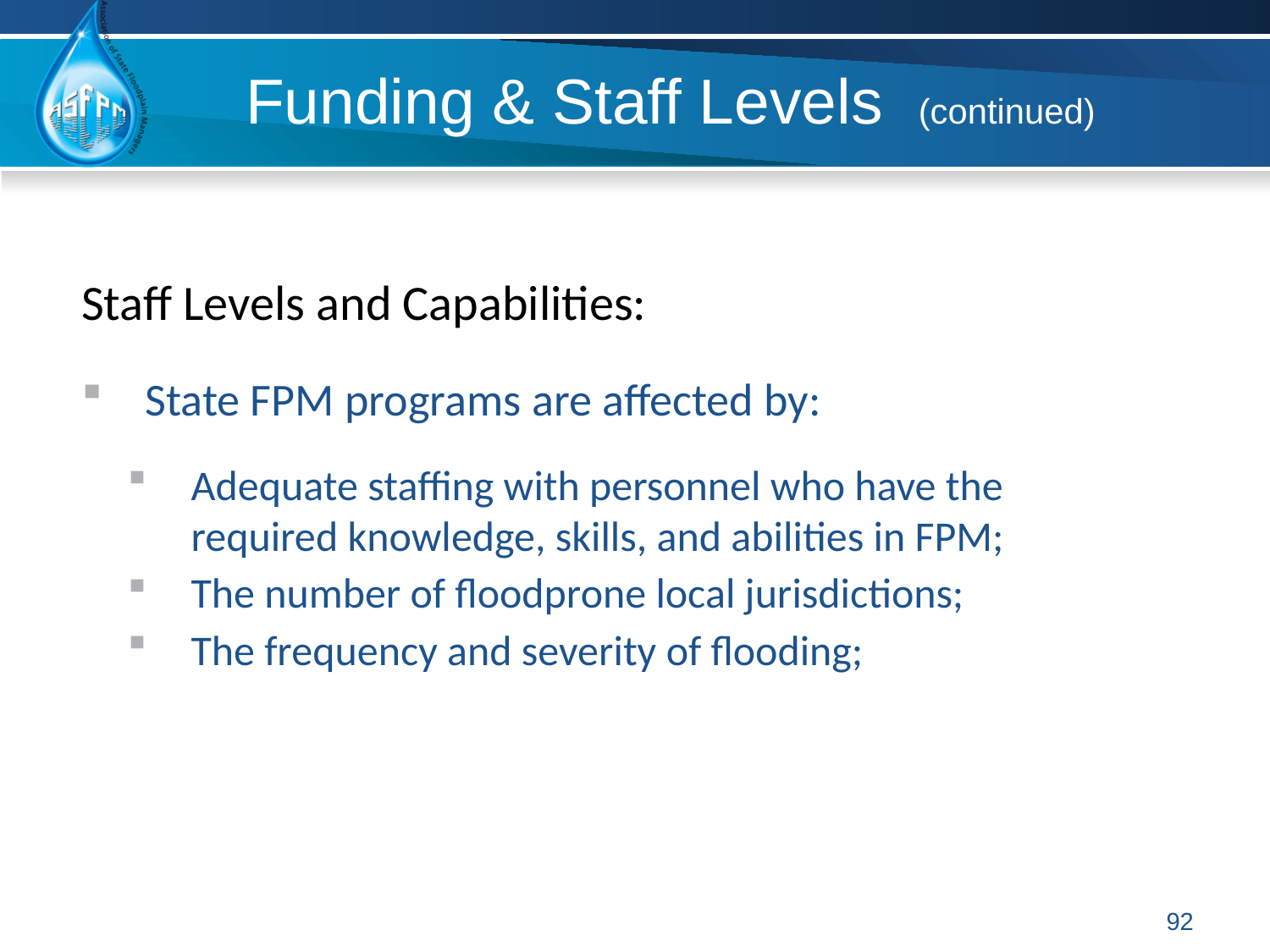

# Funding & Staff Levels  (continued)

Staff Levels and Capabilities:

State FPM programs are affected by:

Adequate staffing with personnel who have the required knowledge, skills, and abilities in FPM;
The number of floodprone local jurisdictions;
The frequency and severity of flooding;
92